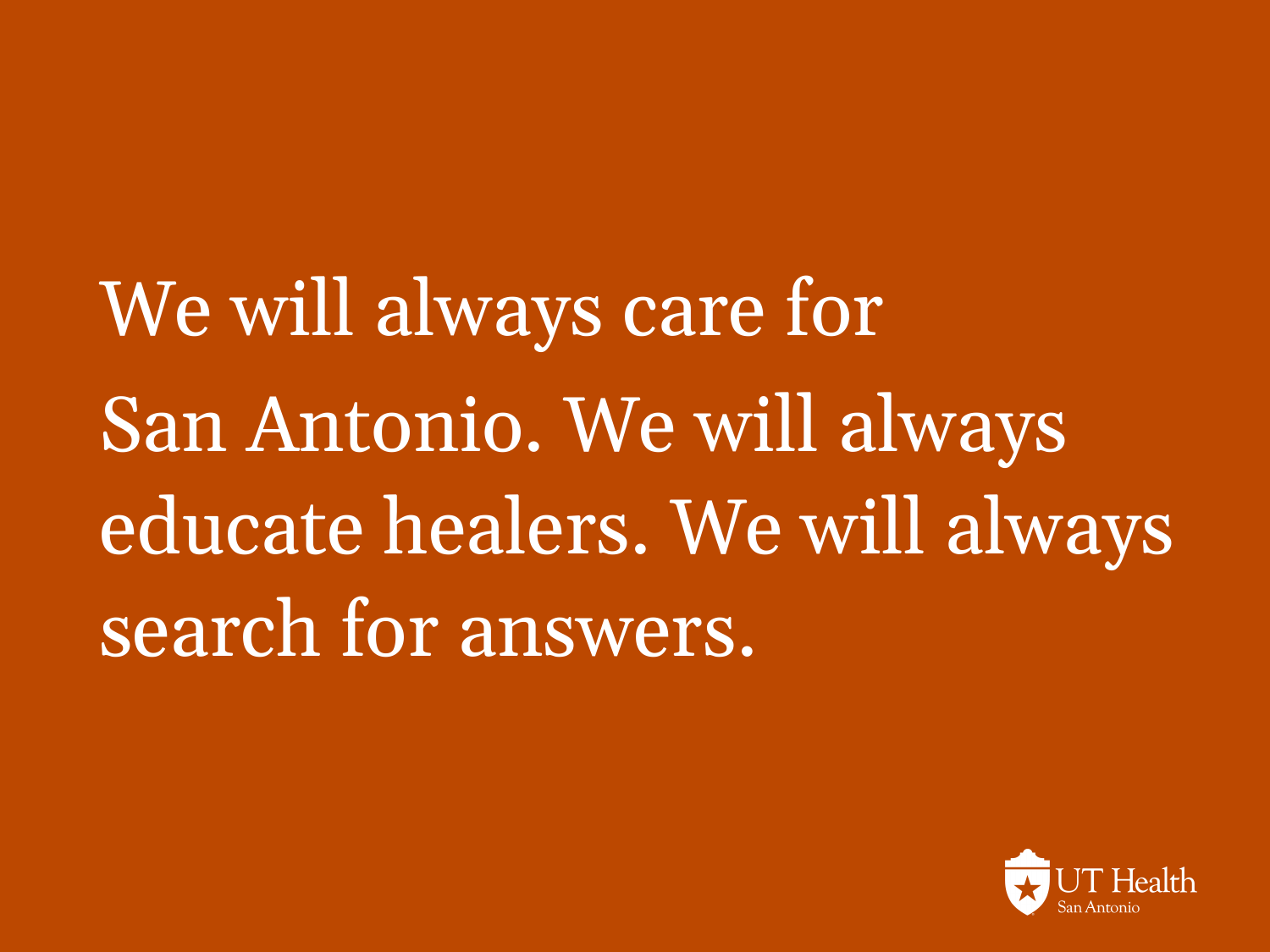

We will always care for
San Antonio. We will always educate healers. We will always search for answers.